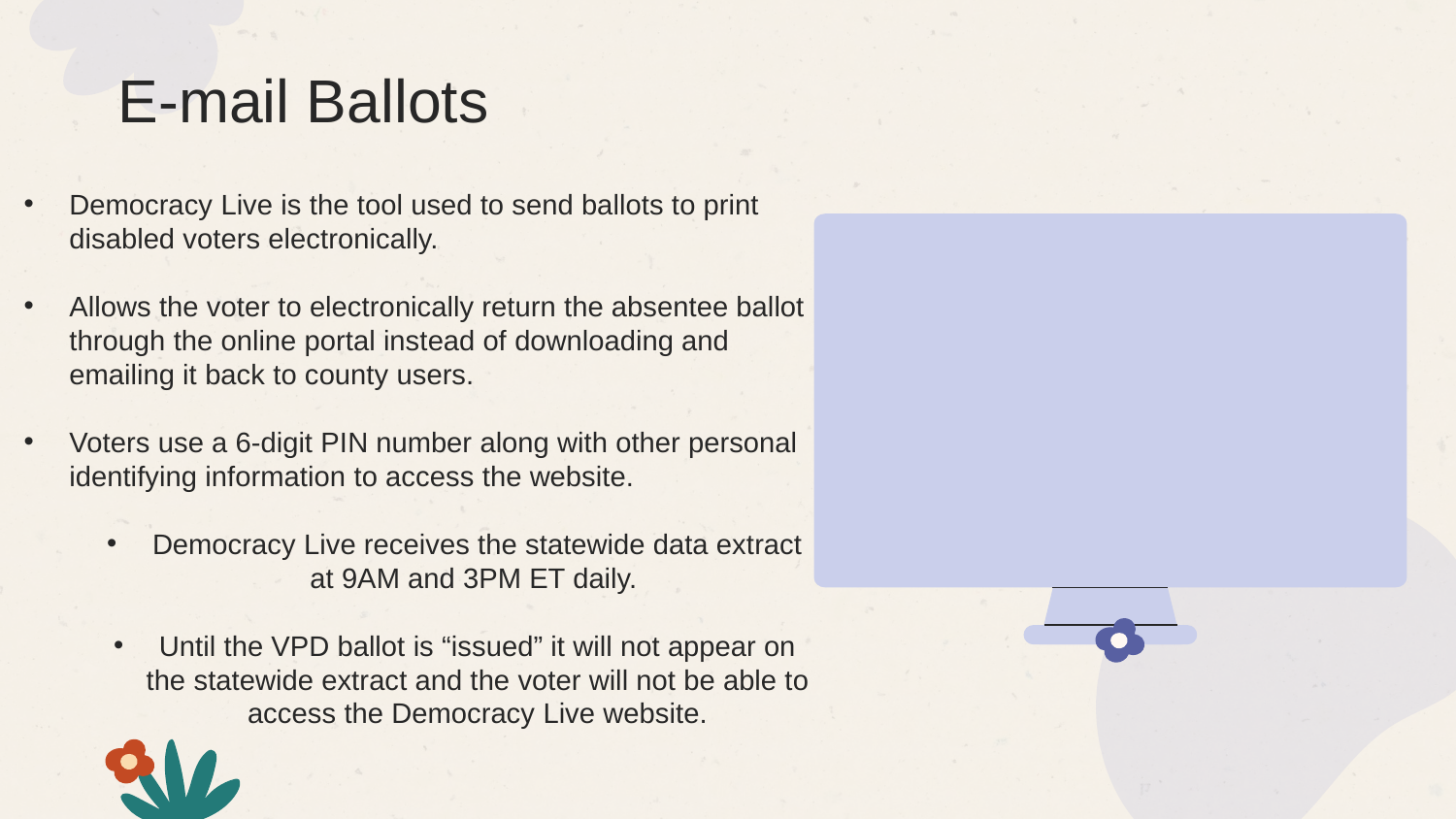

# E-mail Ballots
Democracy Live is the tool used to send ballots to print disabled voters electronically.

Allows the voter to electronically return the absentee ballot through the online portal instead of downloading and emailing it back to county users.

Voters use a 6-digit PIN number along with other personal identifying information to access the website.

Democracy Live receives the statewide data extract at 9AM and 3PM ET daily.

Until the VPD ballot is “issued” it will not appear on the statewide extract and the voter will not be able to access the Democracy Live website.